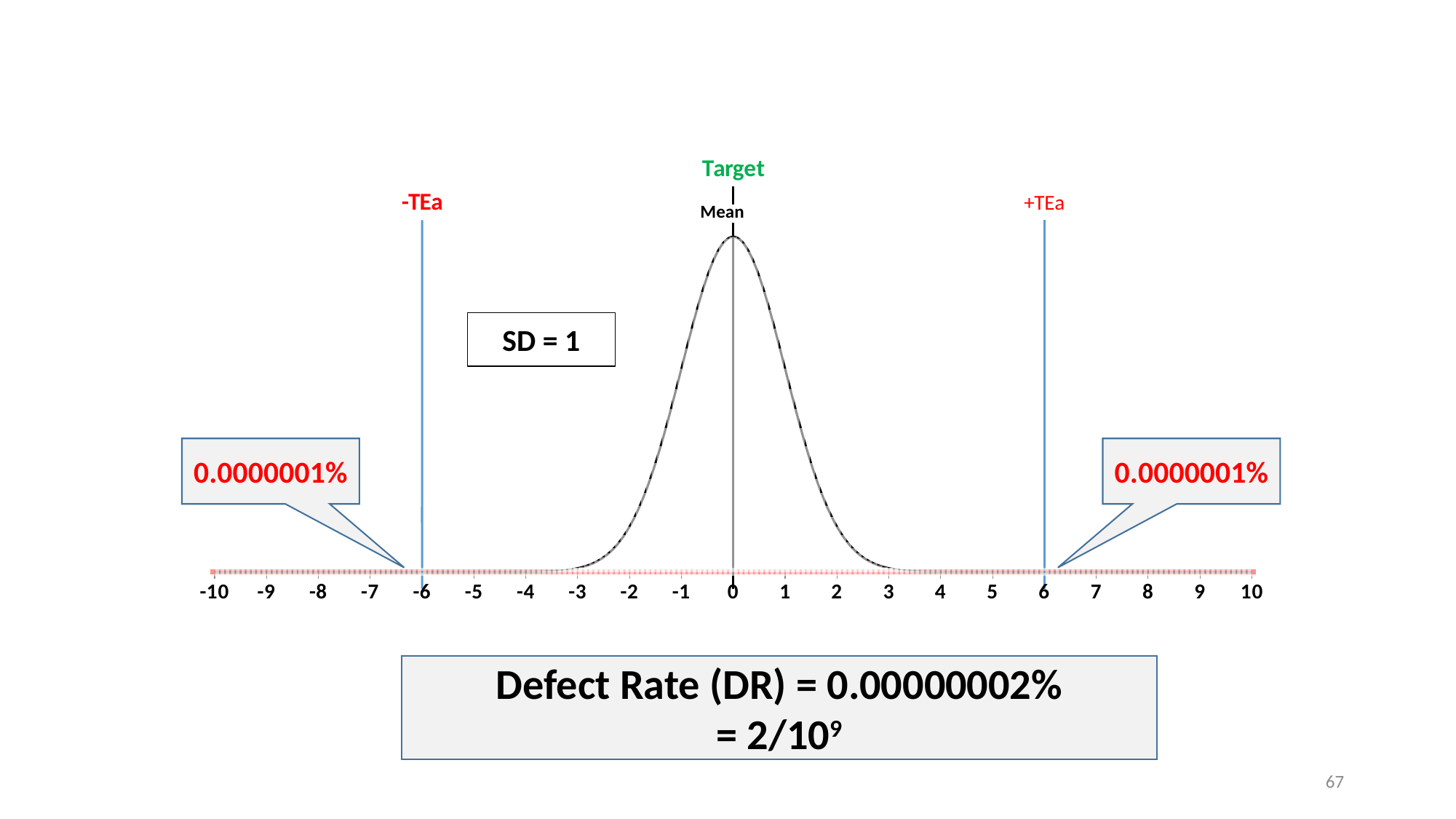

### Chart

| Category |  |  |  |  |  |  |  |  |
|---|---|---|---|---|---|---|---|---|
SD = 1
0.0000001%
0.0000001%
Defect Rate (DR) = 0.00000002%
= 2/109
67